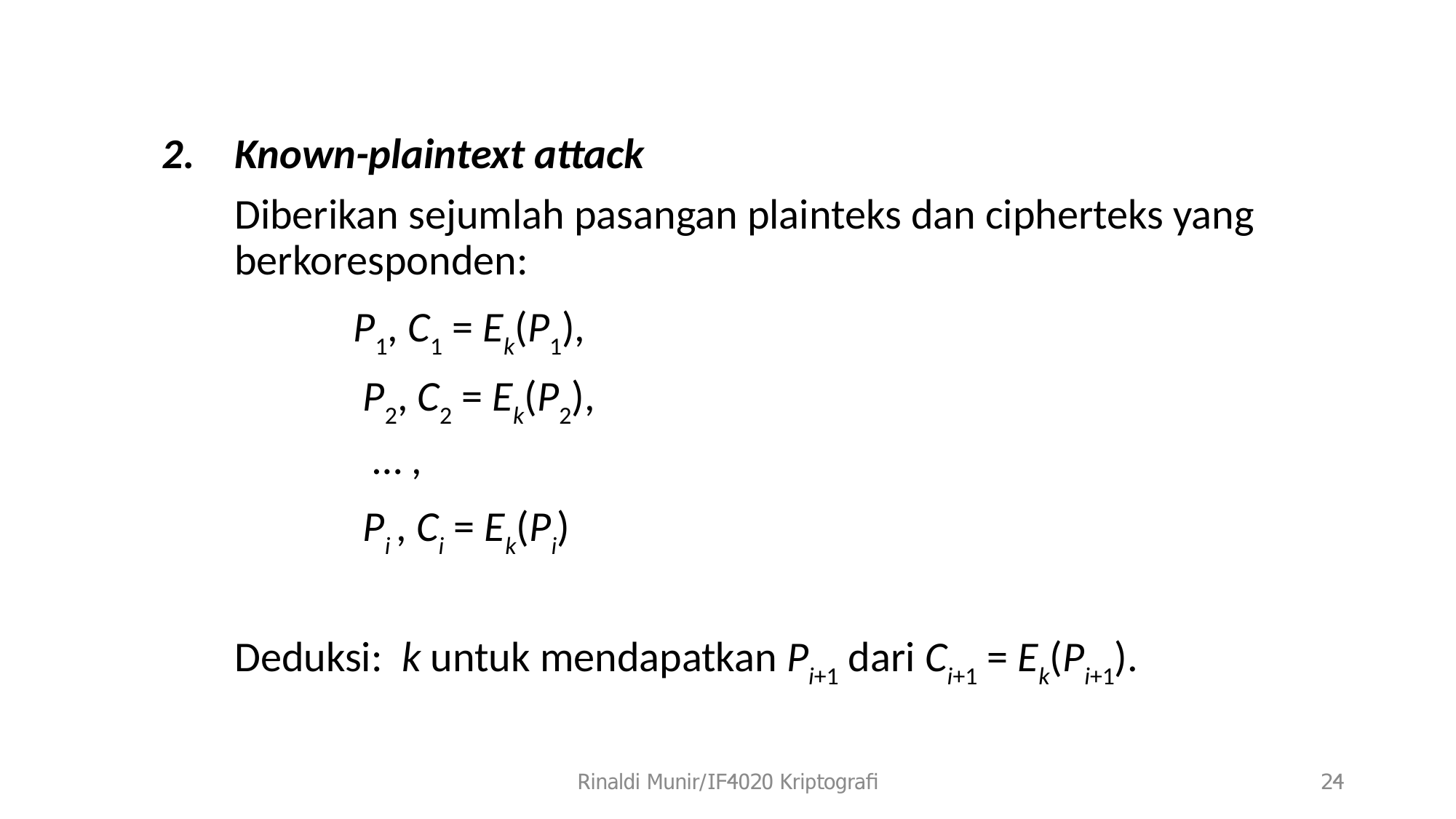

Known-plaintext attack
	Diberikan sejumlah pasangan plainteks dan cipherteks yang berkoresponden:
	 	 P1, C1 = Ek(P1),
		  P2, C2 = Ek(P2),
		   … ,
		  Pi , Ci = Ek(Pi)

	Deduksi:  k untuk mendapatkan Pi+1 dari Ci+1 = Ek(Pi+1).

Rinaldi Munir/IF4020 Kriptografi
24